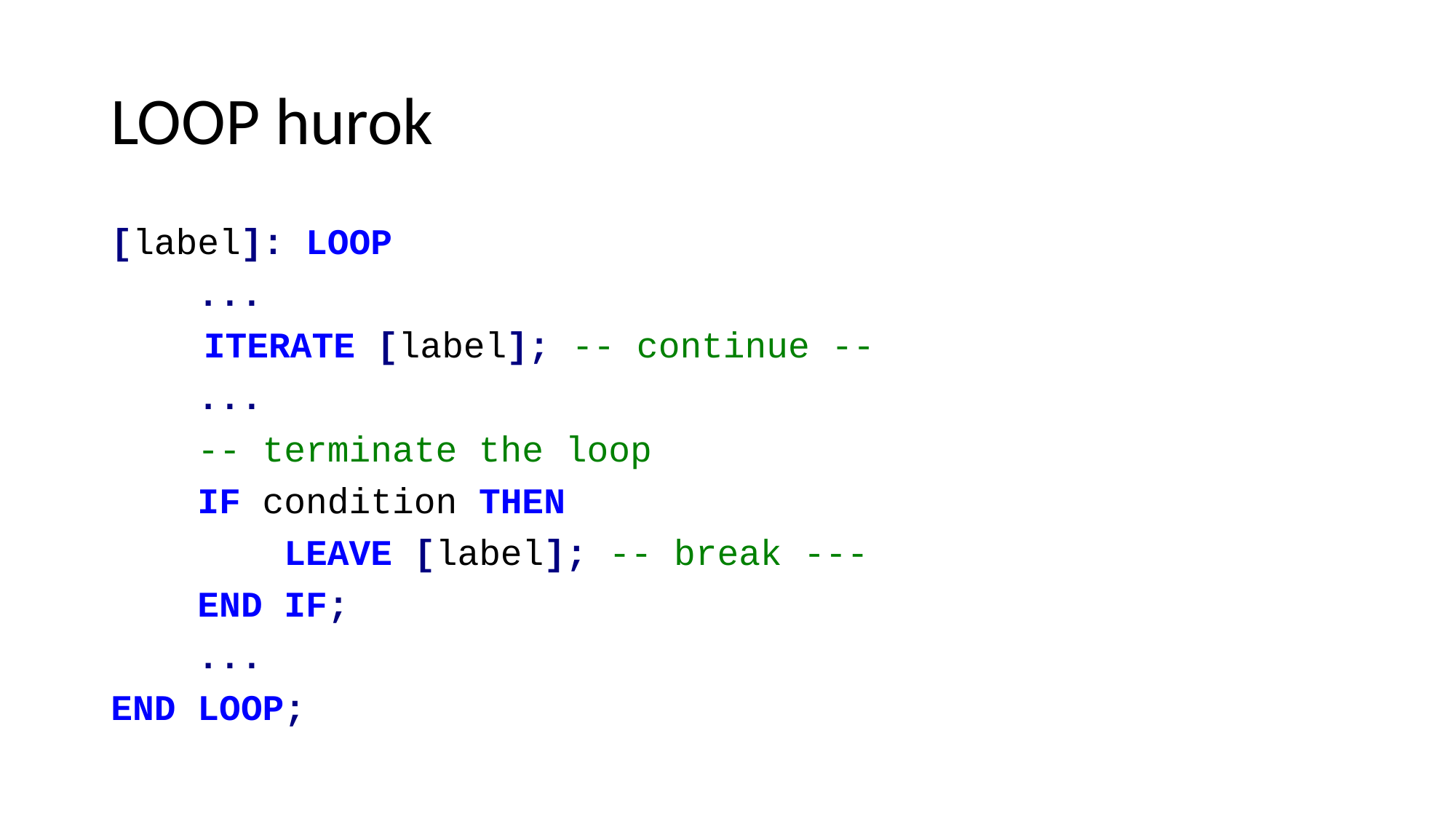

# LOOP hurok
[label]: LOOP
    ...
	ITERATE [label]; -- continue --
    ...
    -- terminate the loop
    IF condition THEN
        LEAVE [label]; -- break ---
    END IF;
    ...
END LOOP;